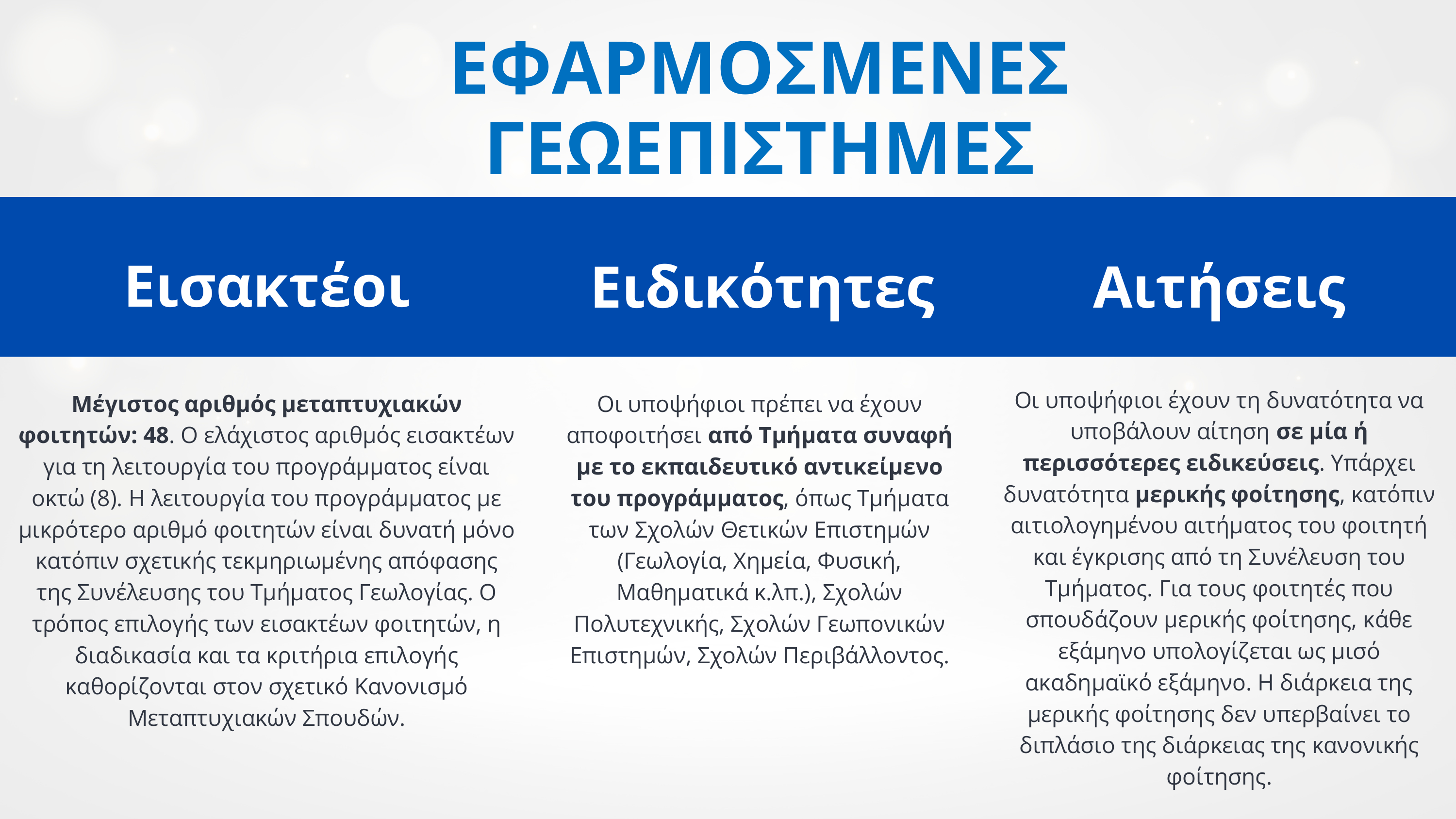

ΕΦΑΡΜΟΣΜΕΝΕΣ ΓΕΩΕΠΙΣΤΗΜΕΣ

Εισακτέοι
Ειδικότητες
Αιτήσεις
Οι υποψήφιοι έχουν τη δυνατότητα να υποβάλουν αίτηση σε μία ή περισσότερες ειδικεύσεις. Υπάρχει δυνατότητα μερικής φοίτησης, κατόπιν αιτιολογημένου αιτήματος του φοιτητή και έγκρισης από τη Συνέλευση του Τμήματος. Για τους φοιτητές που σπουδάζουν μερικής φοίτησης, κάθε εξάμηνο υπολογίζεται ως μισό ακαδημαϊκό εξάμηνο. Η διάρκεια της μερικής φοίτησης δεν υπερβαίνει το διπλάσιο της διάρκειας της κανονικής φοίτησης.
Μέγιστος αριθμός μεταπτυχιακών φοιτητών: 48. Ο ελάχιστος αριθμός εισακτέων για τη λειτουργία του προγράμματος είναι οκτώ (8). Η λειτουργία του προγράμματος με μικρότερο αριθμό φοιτητών είναι δυνατή μόνο κατόπιν σχετικής τεκμηριωμένης απόφασης της Συνέλευσης του Τμήματος Γεωλογίας. Ο τρόπος επιλογής των εισακτέων φοιτητών, η διαδικασία και τα κριτήρια επιλογής καθορίζονται στον σχετικό Κανονισμό Μεταπτυχιακών Σπουδών.
Οι υποψήφιοι πρέπει να έχουν αποφοιτήσει από Τμήματα συναφή με το εκπαιδευτικό αντικείμενο του προγράμματος, όπως Τμήματα των Σχολών Θετικών Επιστημών (Γεωλογία, Χημεία, Φυσική, Μαθηματικά κ.λπ.), Σχολών Πολυτεχνικής, Σχολών Γεωπονικών Επιστημών, Σχολών Περιβάλλοντος.